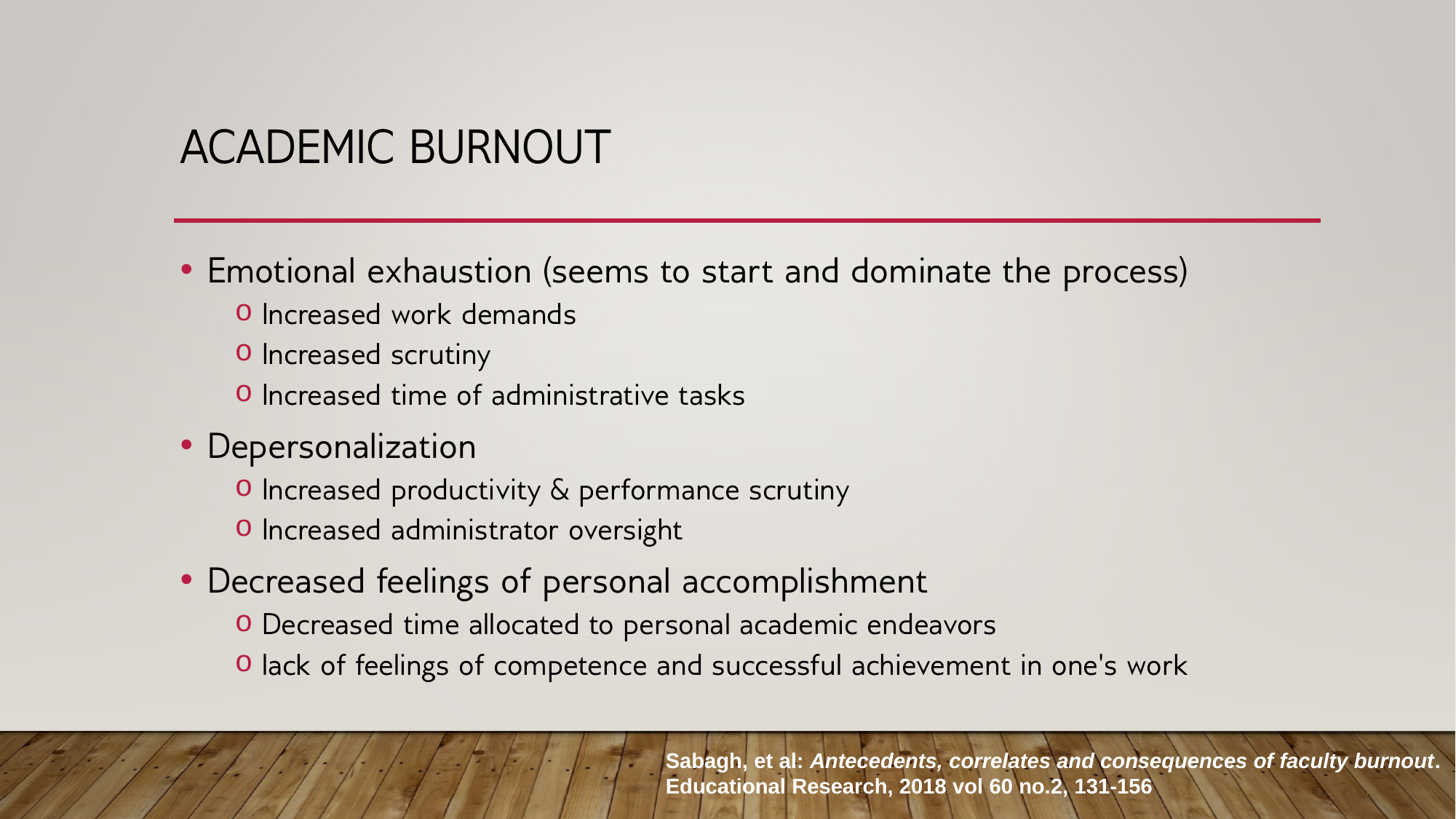

# Academic BURNOUT
Emotional exhaustion (seems to start and dominate the process)
Increased work demands
Increased scrutiny
Increased time of administrative tasks
Depersonalization
Increased productivity & performance scrutiny
Increased administrator oversight
Decreased feelings of personal accomplishment
Decreased time allocated to personal academic endeavors
lack of feelings of competence and successful achievement in one's work

Sabagh, et al: Antecedents, correlates and consequences of faculty burnout.  Educational Research, 2018 vol 60 no.2, 131-156